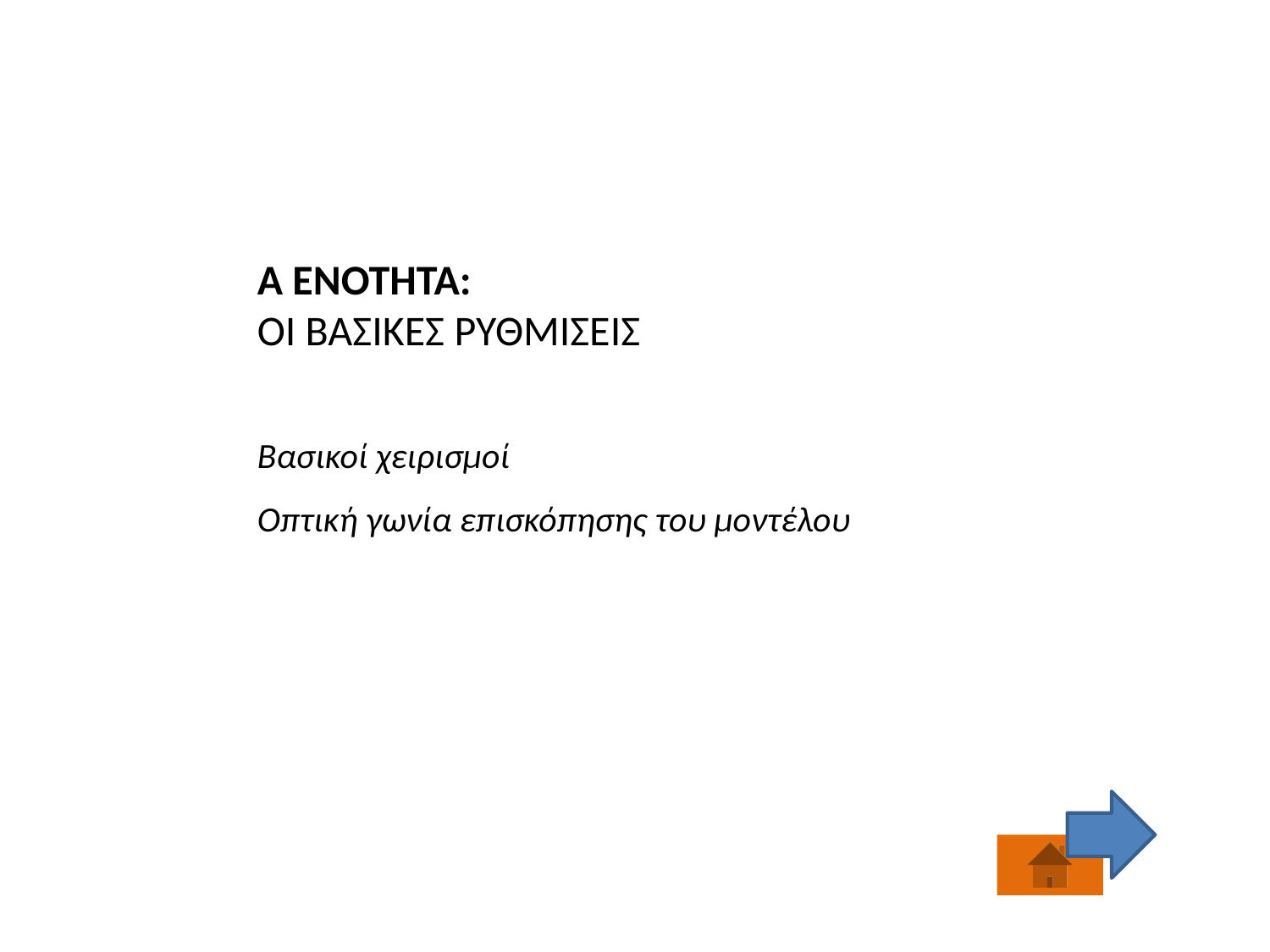

Α ΕΝΟΤΗΤΑ:
ΟΙ ΒΑΣΙΚΕΣ ΡΥΘΜΙΣΕΙΣ
Βασικοί χειρισμοί
Οπτική γωνία επισκόπησης του μοντέλου